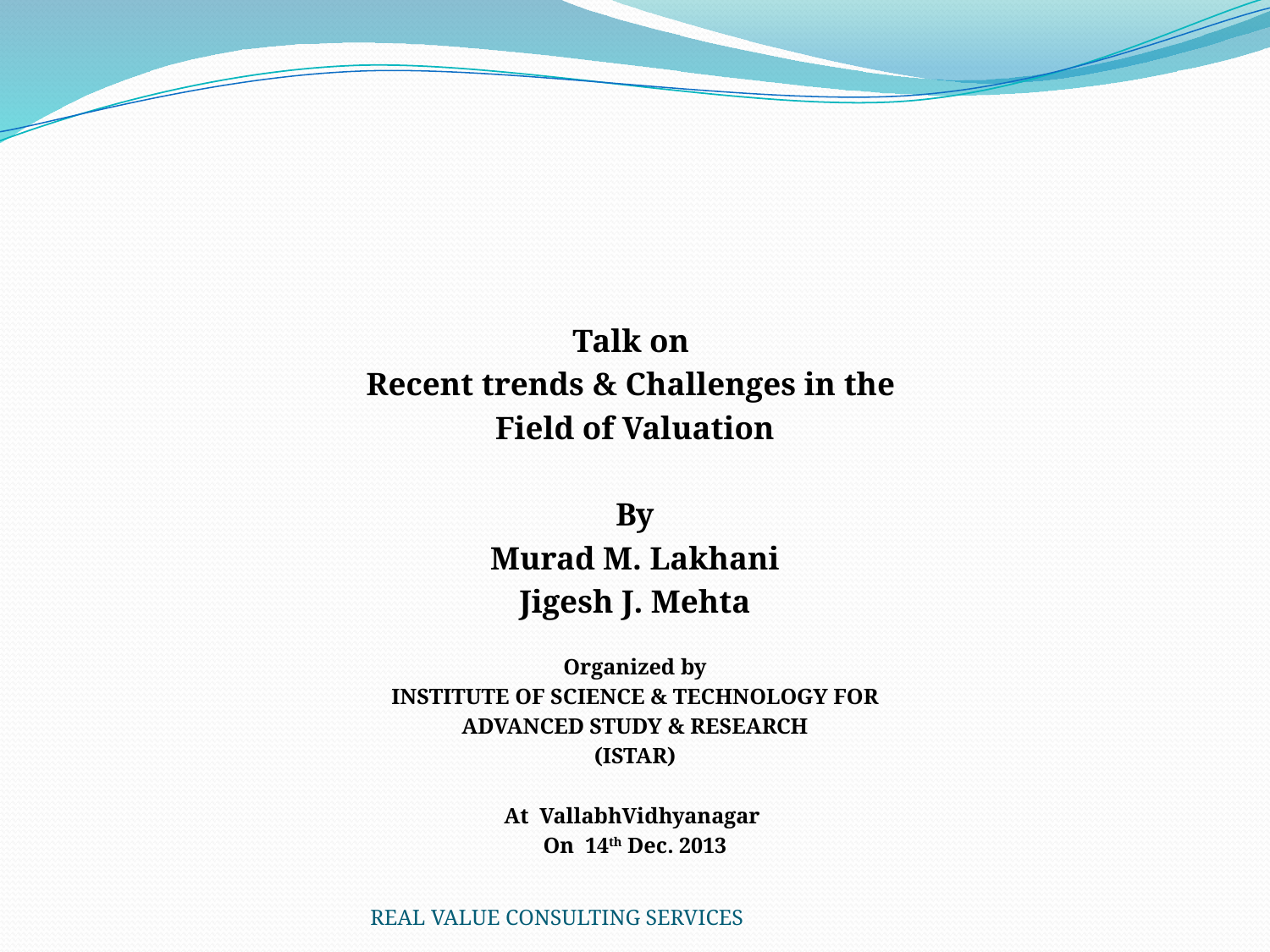

#

Talk on
Recent trends & Challenges in the
Field of Valuation

By
Murad M. Lakhani
Jigesh J. Mehta

Organized by
INSTITUTE OF SCIENCE & TECHNOLOGY FOR
ADVANCED STUDY & RESEARCH
(ISTAR)

At  VallabhVidhyanagar
On  14th Dec. 2013
REAL VALUE CONSULTING SERVICES